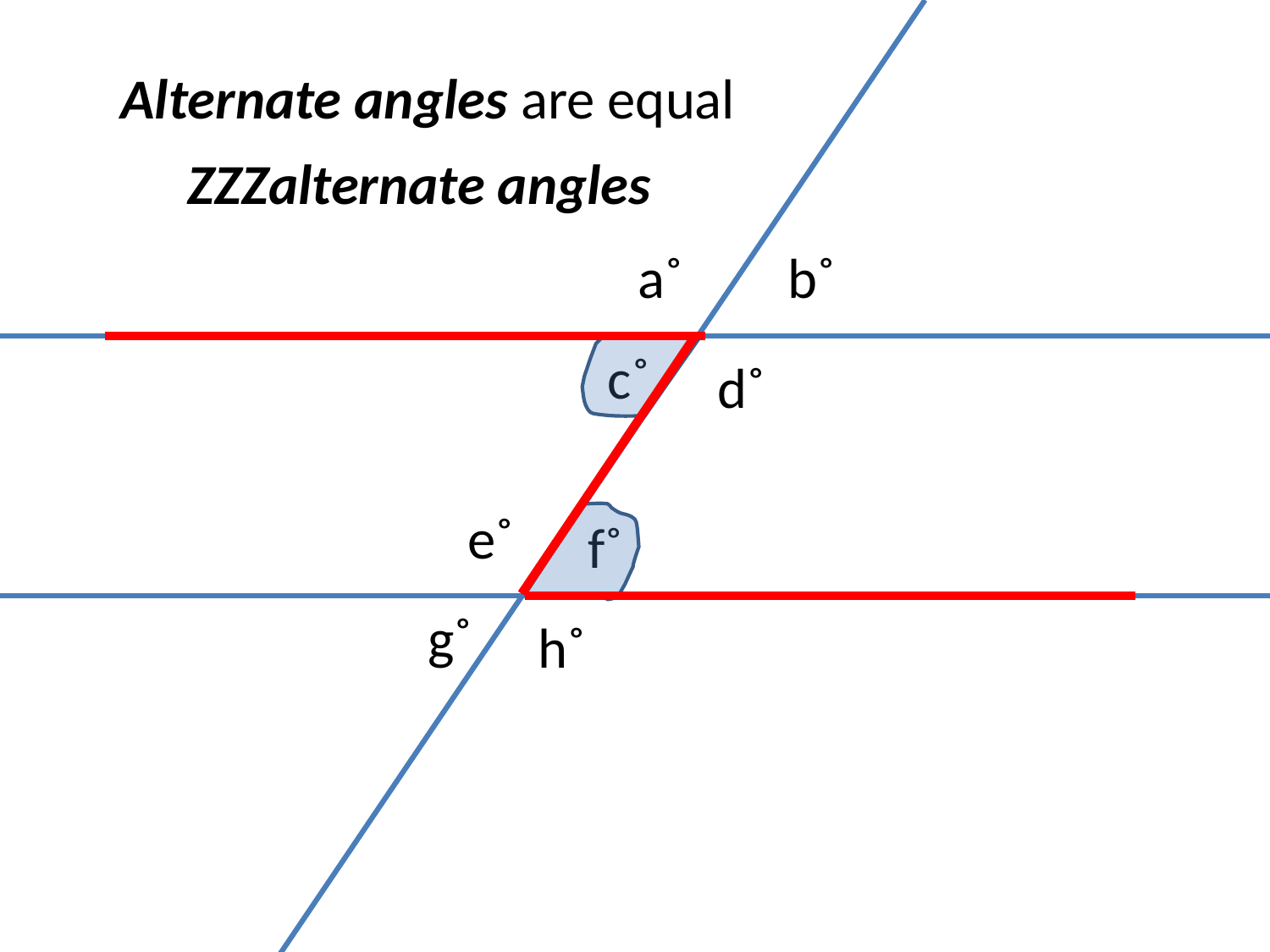

Alternate angles are equal
ZZZalternate angles
a˚
b˚

c˚
d˚
e˚

f˚
g˚
h˚